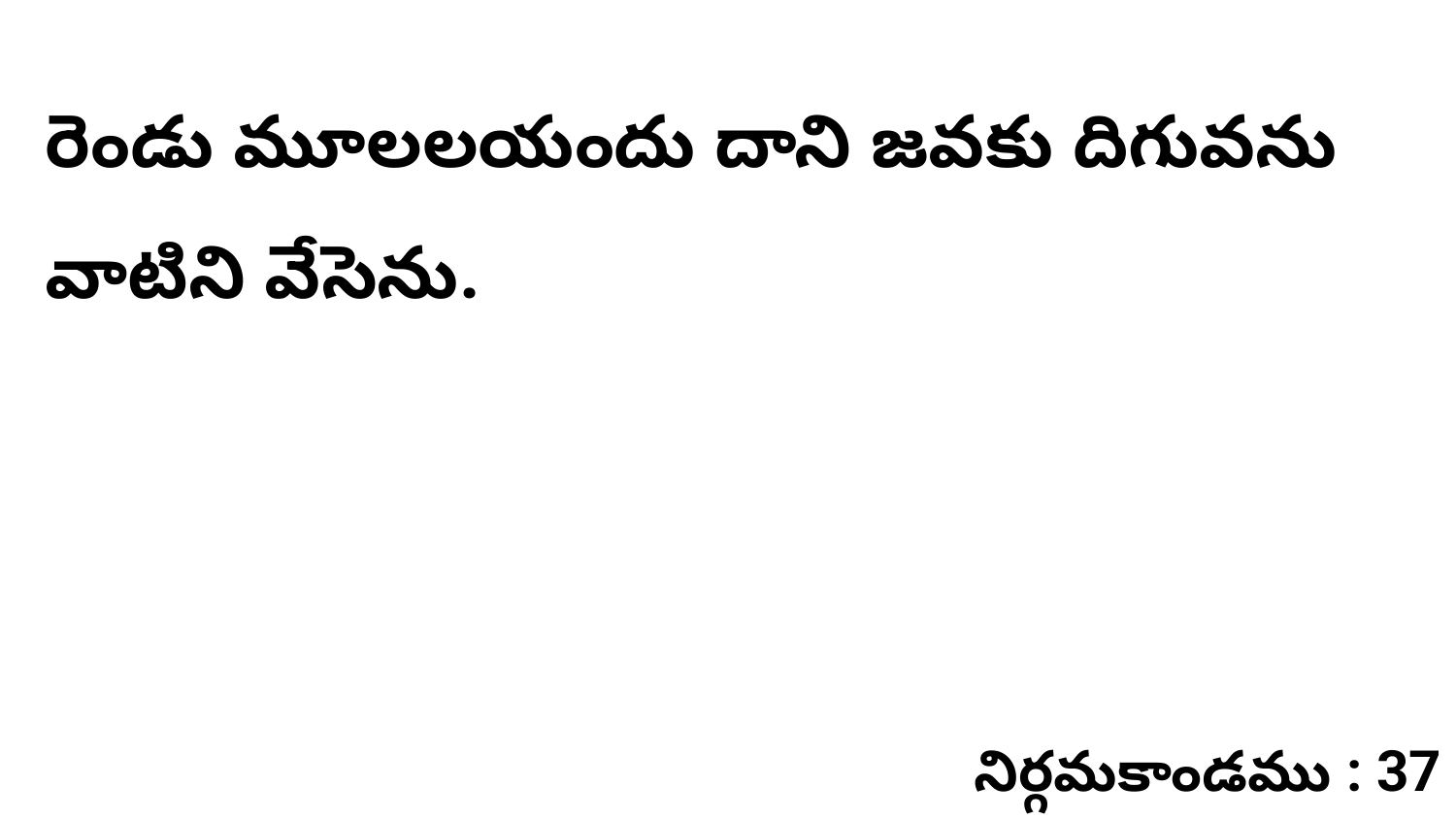

రెండు మూలలయందు దాని జవకు దిగువను వాటిని వేసెను.
నిర్గమకాండము : 37